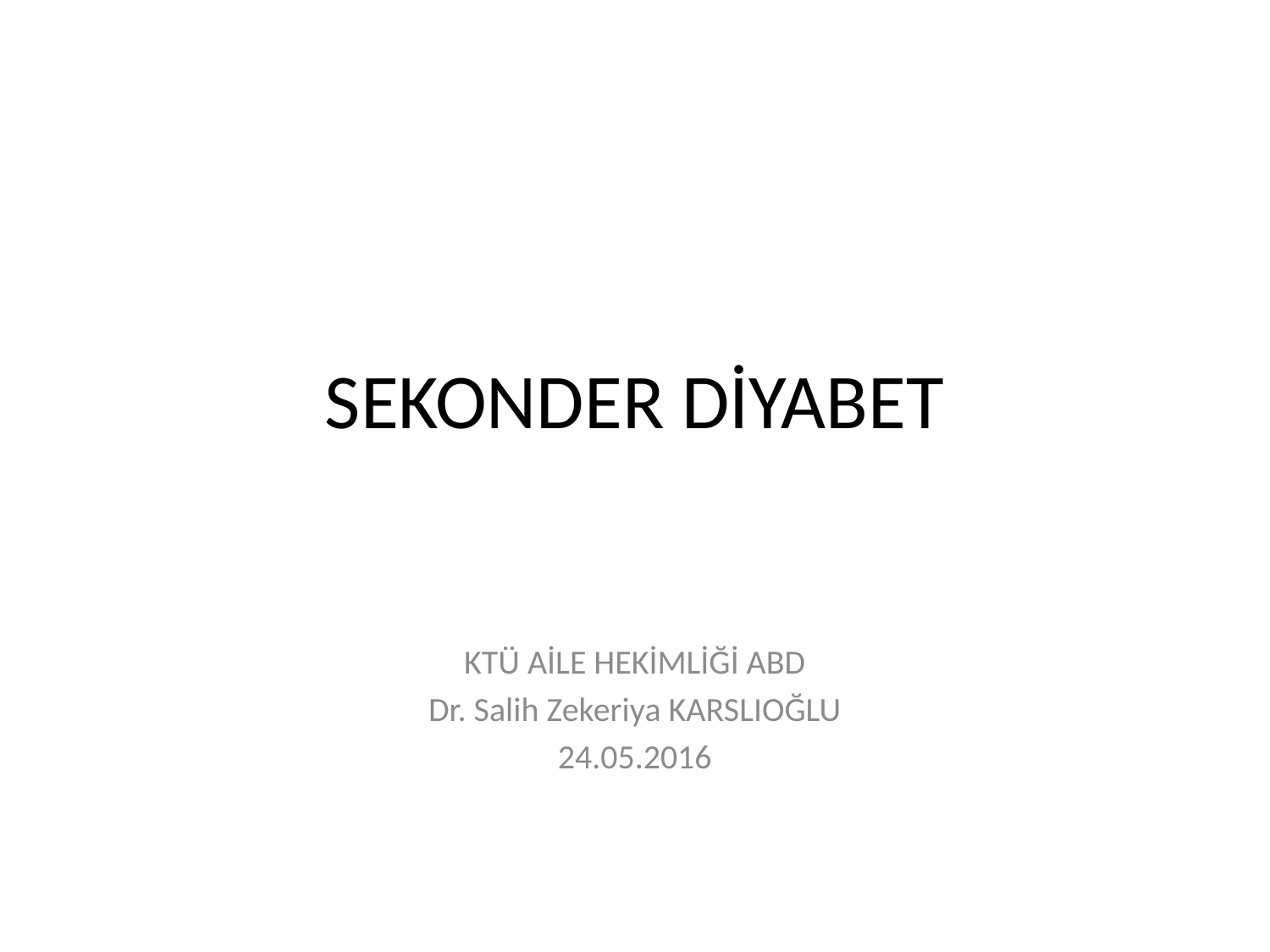

# SEKONDER DİYABET

KTÜ AİLE HEKİMLİĞİ ABD
Dr. Salih Zekeriya KARSLIOĞLU
24.05.2016